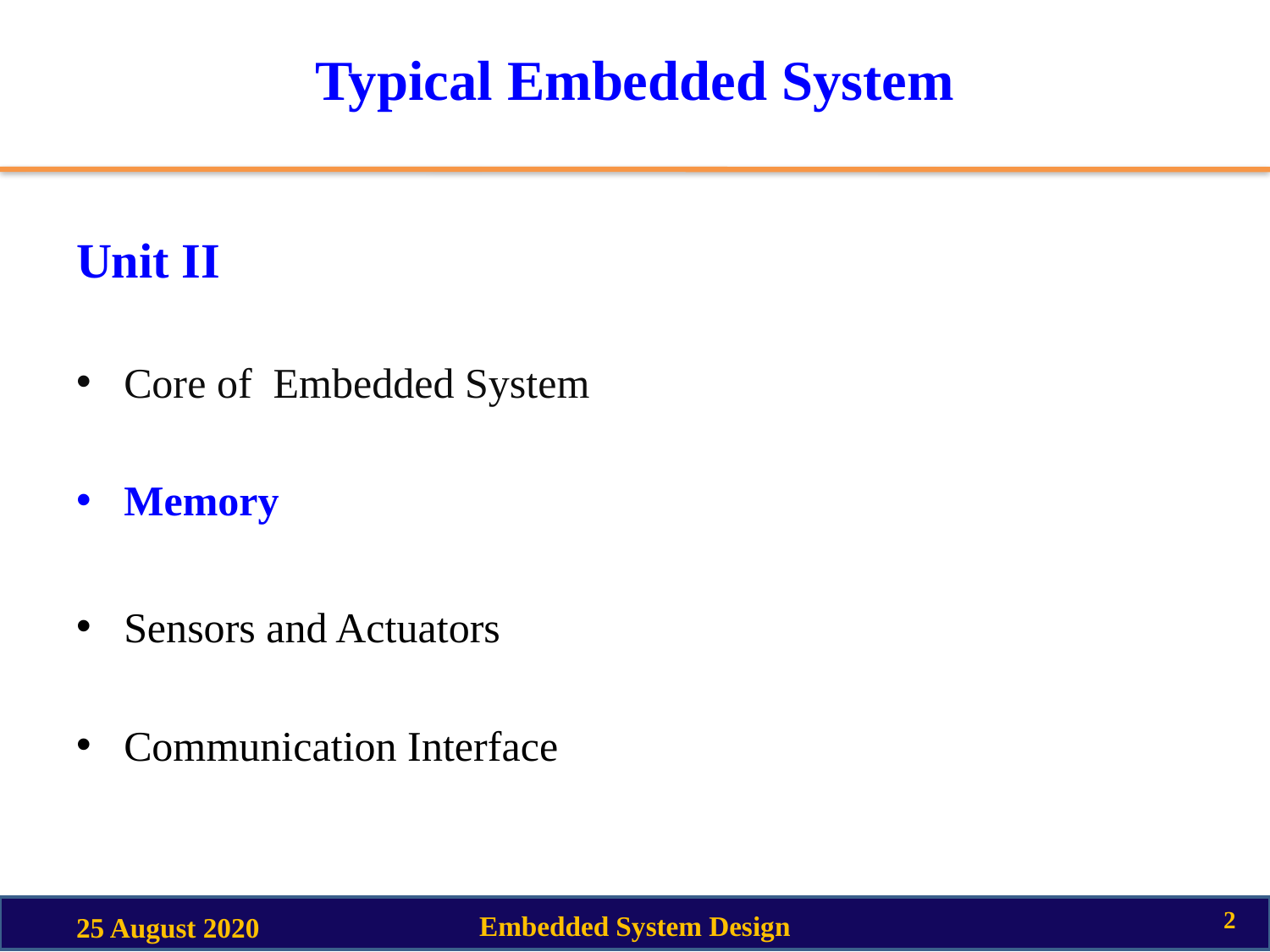

# Typical Embedded System
Unit II

Core of  Embedded System

Memory

Sensors and Actuators

Communication Interface

2
Embedded System Design
25 August 2020